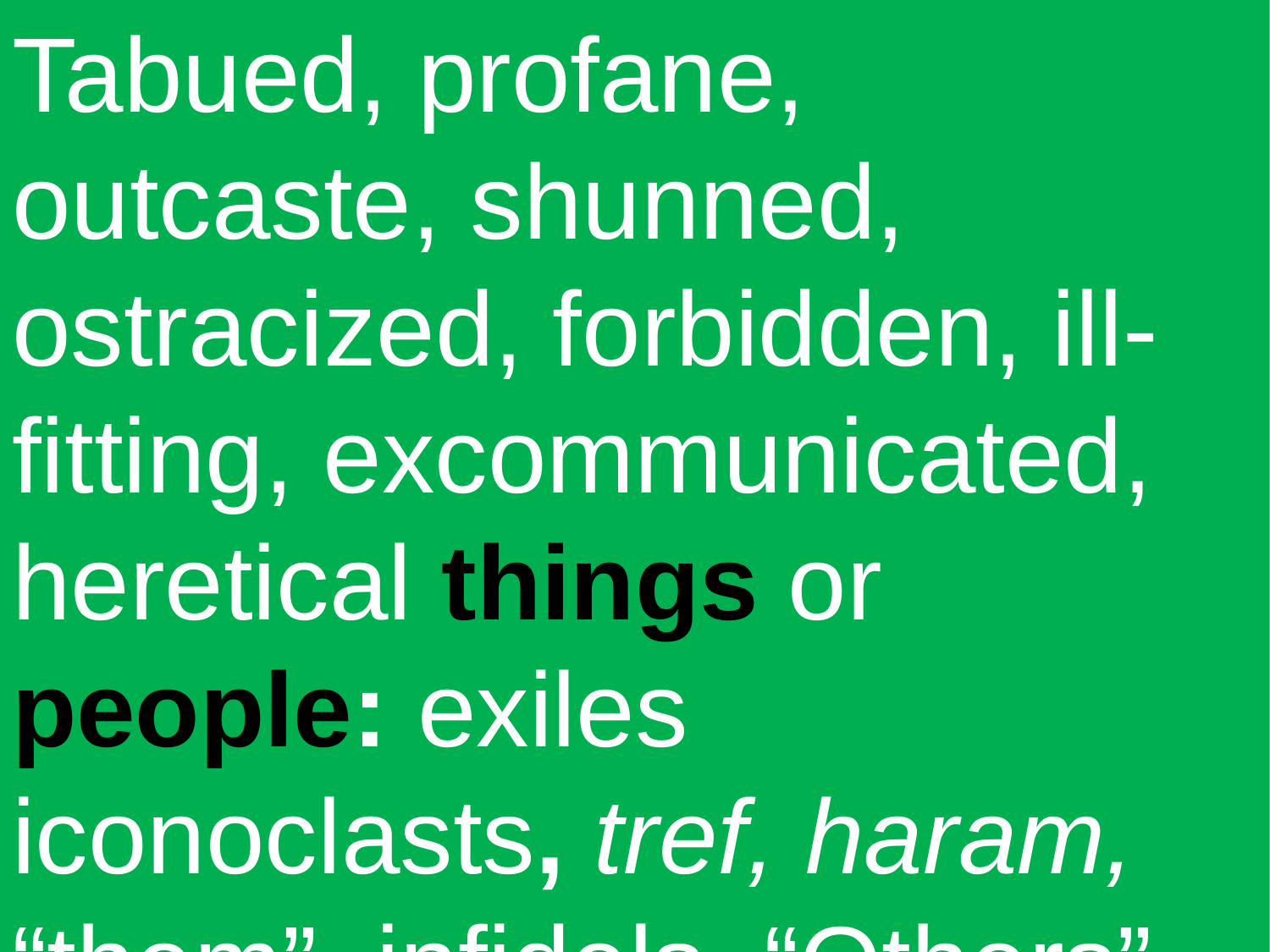

Tabued, profane, outcaste, shunned, ostracized, forbidden, ill-fitting, excommunicated, heretical things or people: exiles iconoclasts, tref, haram, “them”, infidels, “Others”, kaffirs, mlecchas, impure, lepers, pagans, women!